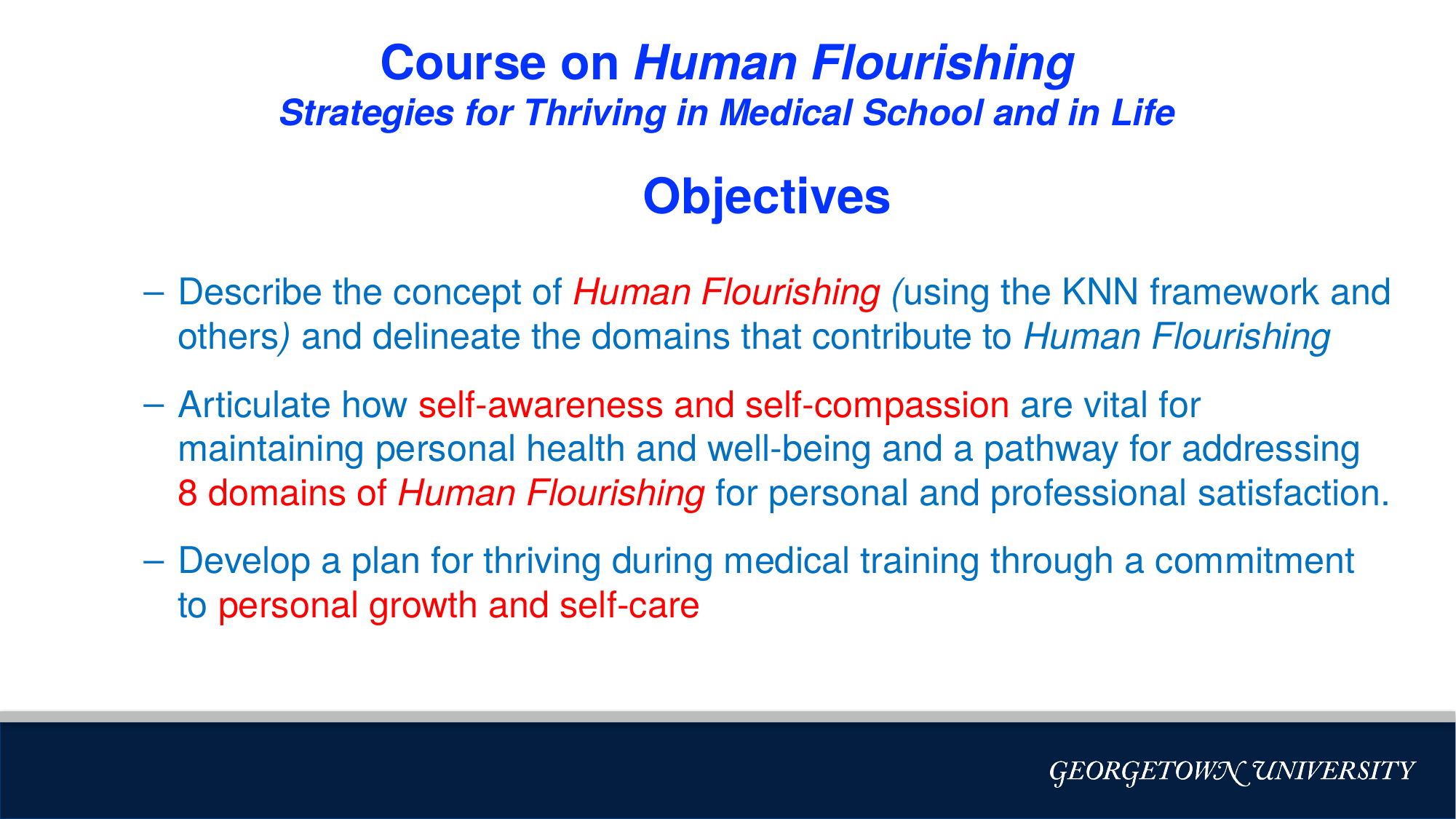

# Course on Human Flourishing Strategies for Thriving in Medical School and in Life
Objectives

Describe the concept of Human Flourishing (using the KNN framework and others) and delineate the domains that contribute to Human Flourishing
Articulate how self-awareness and self-compassion are vital for maintaining personal health and well-being and a pathway for addressing 8 domains of Human Flourishing for personal and professional satisfaction.
Develop a plan for thriving during medical training through a commitment to personal growth and self-care